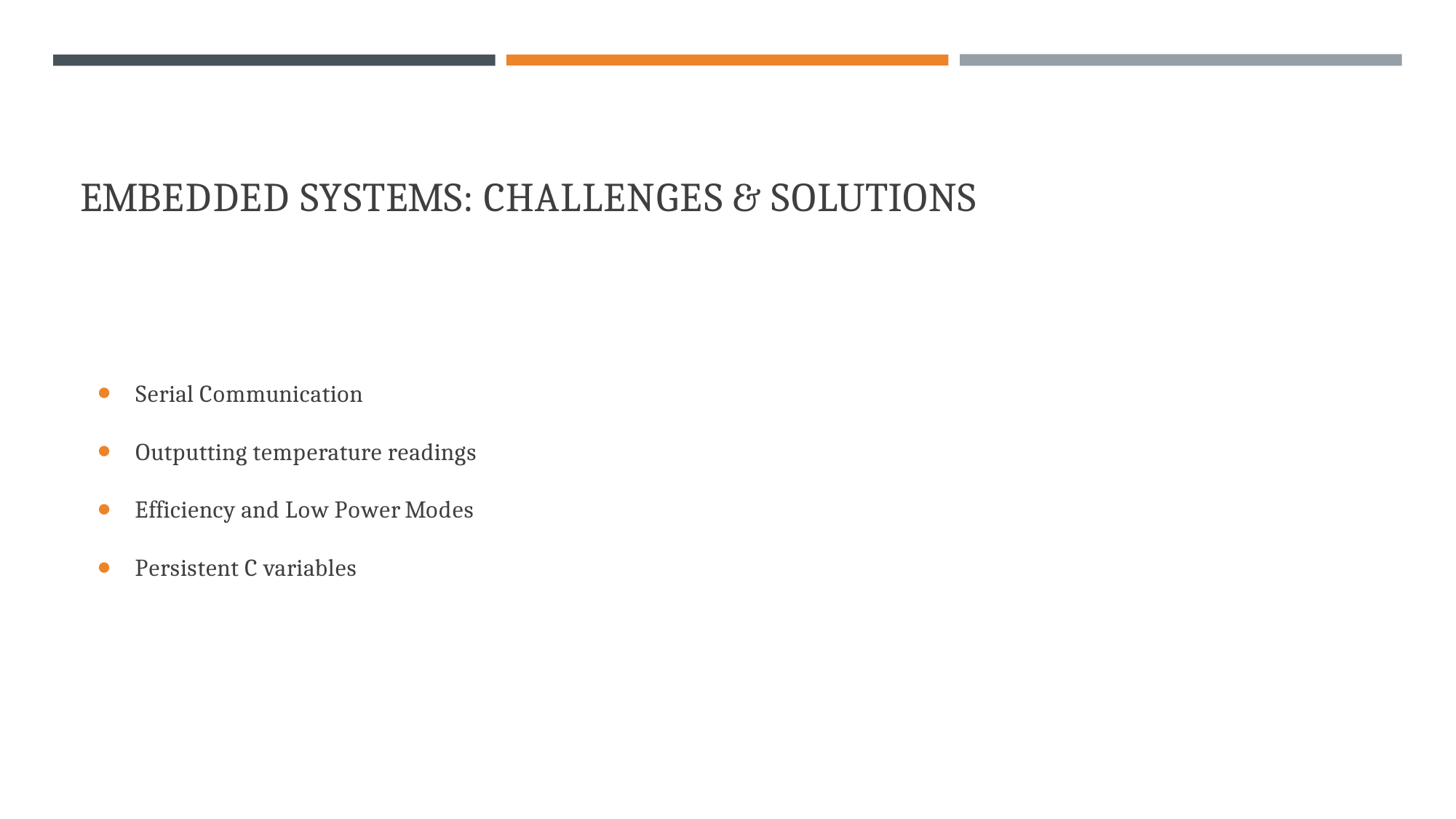

# EMBEDDED SYSTEMS: CHALLENGES & SOLUTIONS
Serial Communication
Outputting temperature readings
Efficiency and Low Power Modes
Persistent C variables